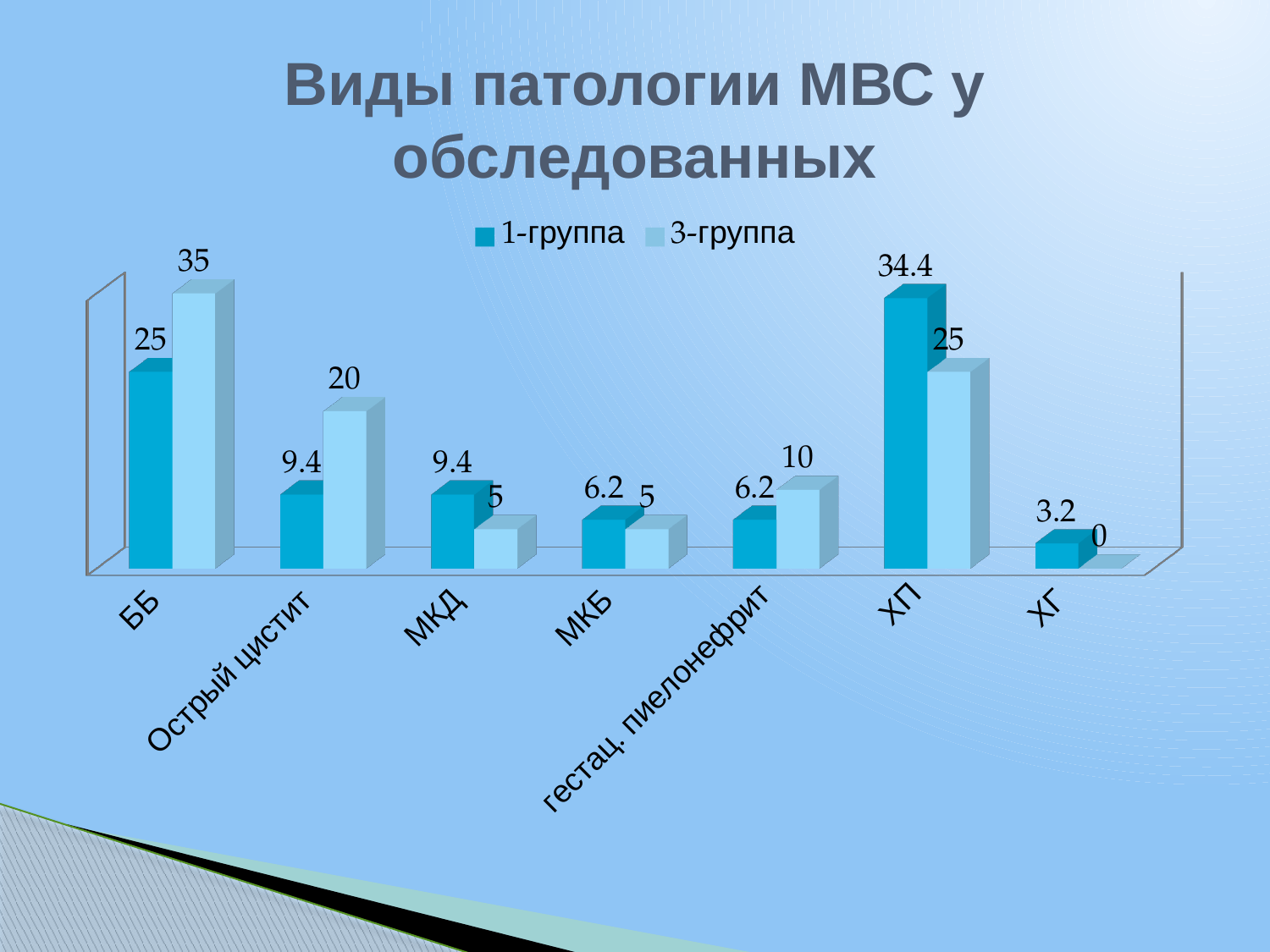

# Виды патологии МВС у обследованных

[unsupported chart]